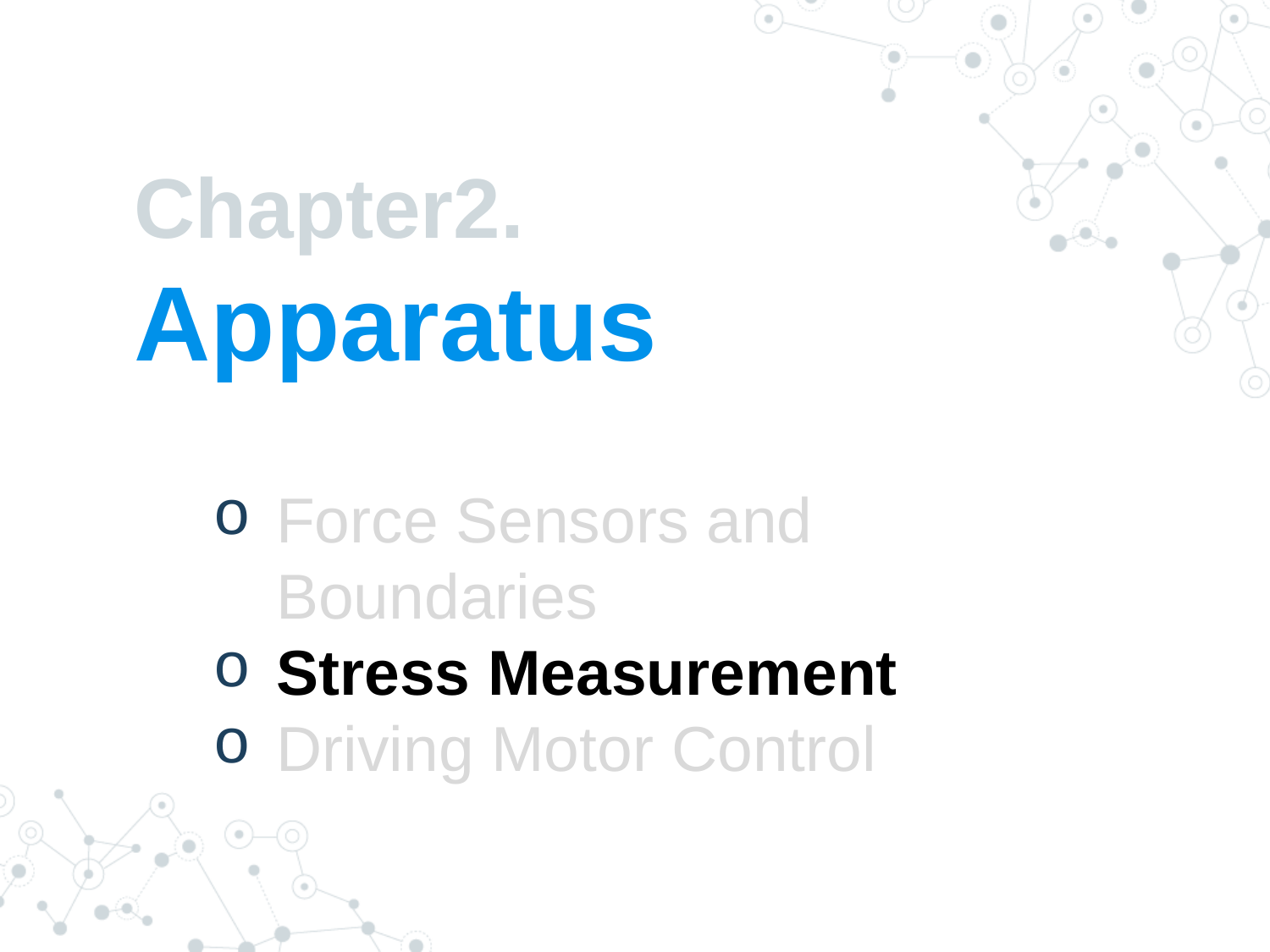

Chapter2.
Apparatus
Force Sensors and Boundaries
Stress Measurement
Driving Motor Control